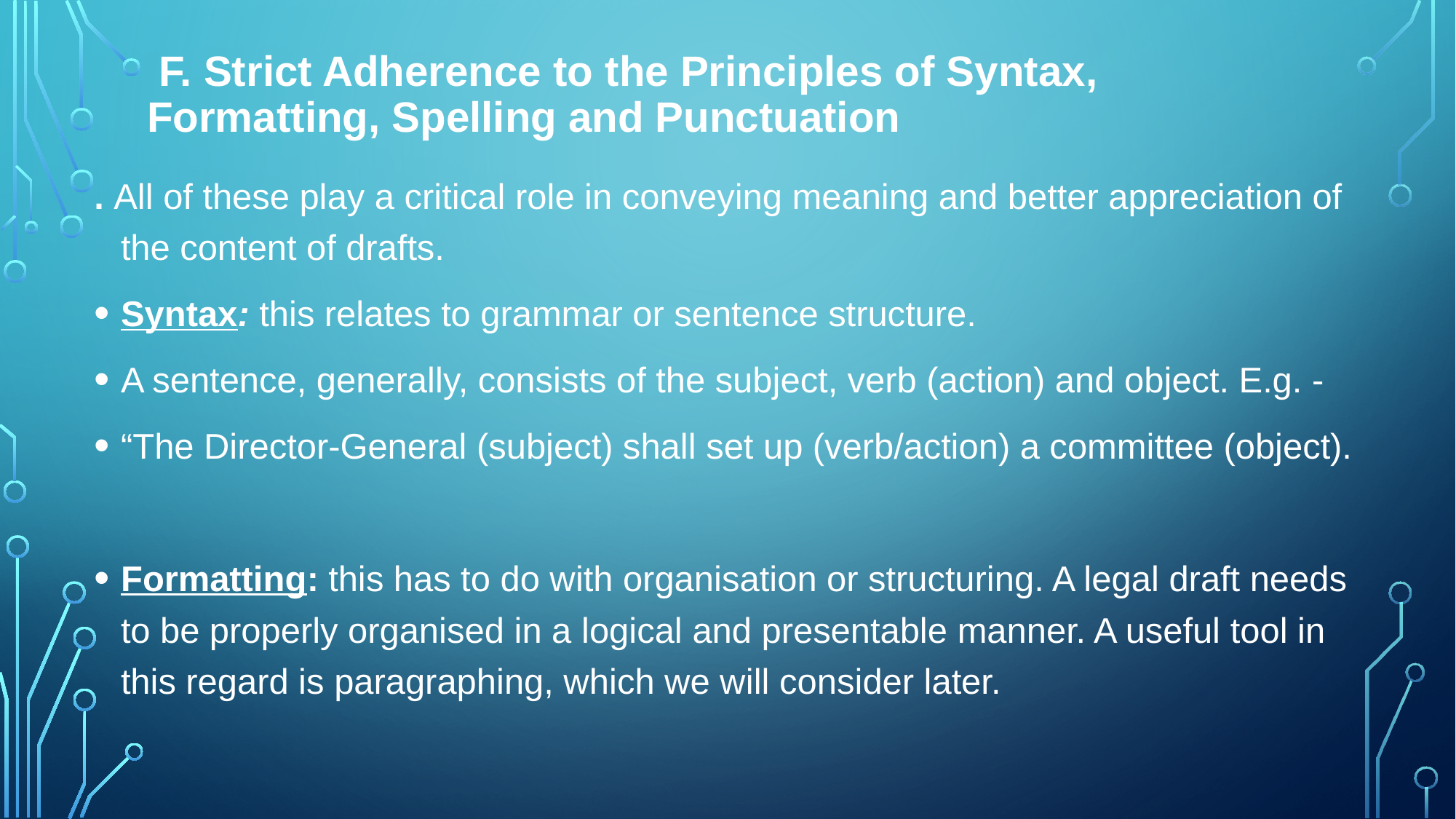

# F. Strict Adherence to the Principles of Syntax, Formatting, Spelling and Punctuation
. All of these play a critical role in conveying meaning and better appreciation of the content of drafts.
Syntax: this relates to grammar or sentence structure.
A sentence, generally, consists of the subject, verb (action) and object. E.g. -
“The Director-General (subject) shall set up (verb/action) a committee (object).

Formatting: this has to do with organisation or structuring. A legal draft needs to be properly organised in a logical and presentable manner. A useful tool in this regard is paragraphing, which we will consider later.

25